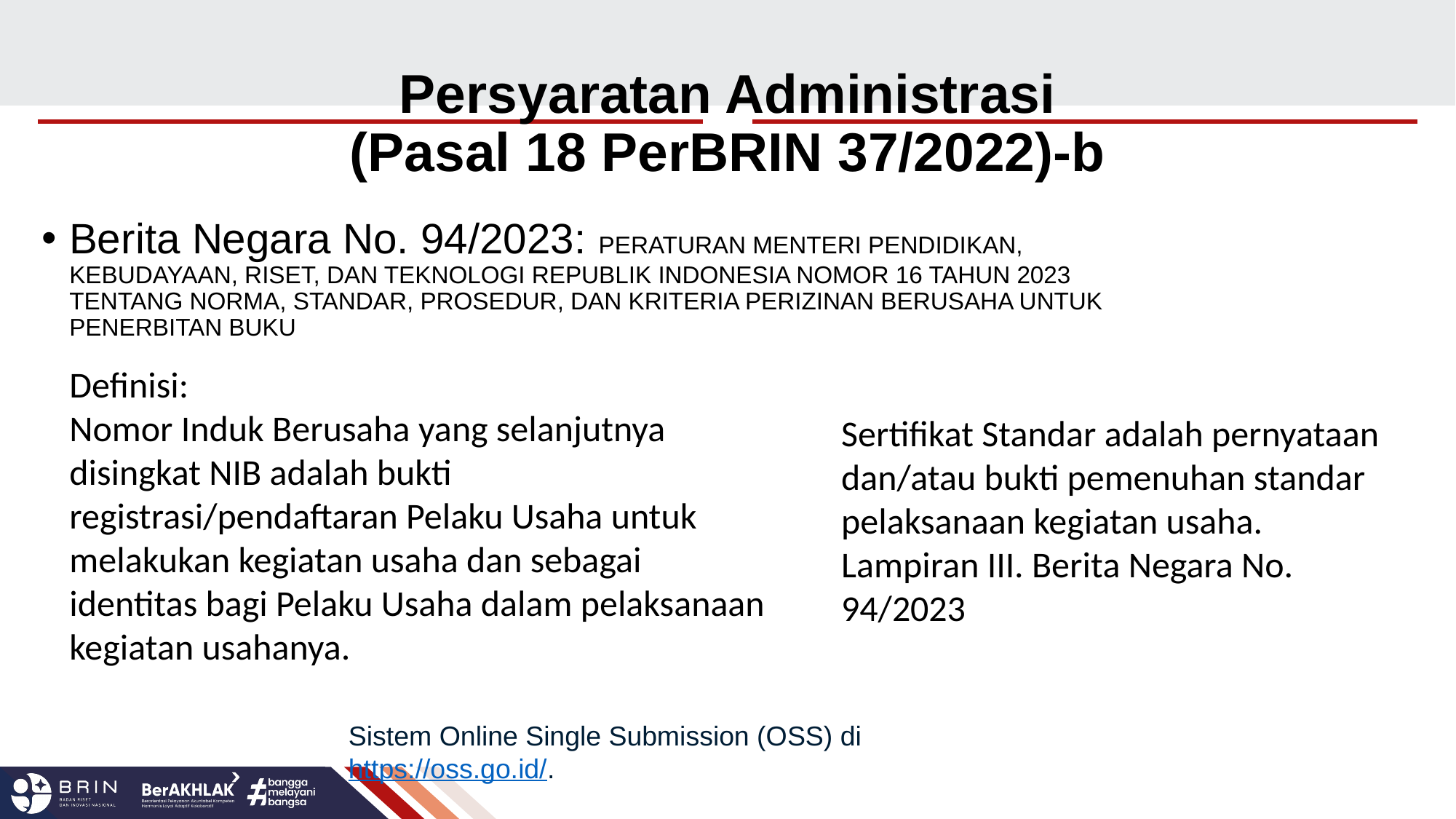

# Persyaratan Administrasi (Pasal 18 PerBRIN 37/2022)-b
Berita Negara No. 94/2023: PERATURAN MENTERI PENDIDIKAN, KEBUDAYAAN, RISET, DAN TEKNOLOGI REPUBLIK INDONESIA NOMOR 16 TAHUN 2023 TENTANG NORMA, STANDAR, PROSEDUR, DAN KRITERIA PERIZINAN BERUSAHA UNTUK PENERBITAN BUKU

Definisi:
Nomor Induk Berusaha yang selanjutnya disingkat NIB adalah bukti registrasi/pendaftaran Pelaku Usaha untuk
melakukan kegiatan usaha dan sebagai identitas bagi Pelaku Usaha dalam pelaksanaan kegiatan usahanya.
Sertifikat Standar adalah pernyataan dan/atau bukti pemenuhan standar pelaksanaan kegiatan usaha.
Lampiran III. Berita Negara No. 94/2023
Sistem Online Single Submission (OSS) di https://oss.go.id/.